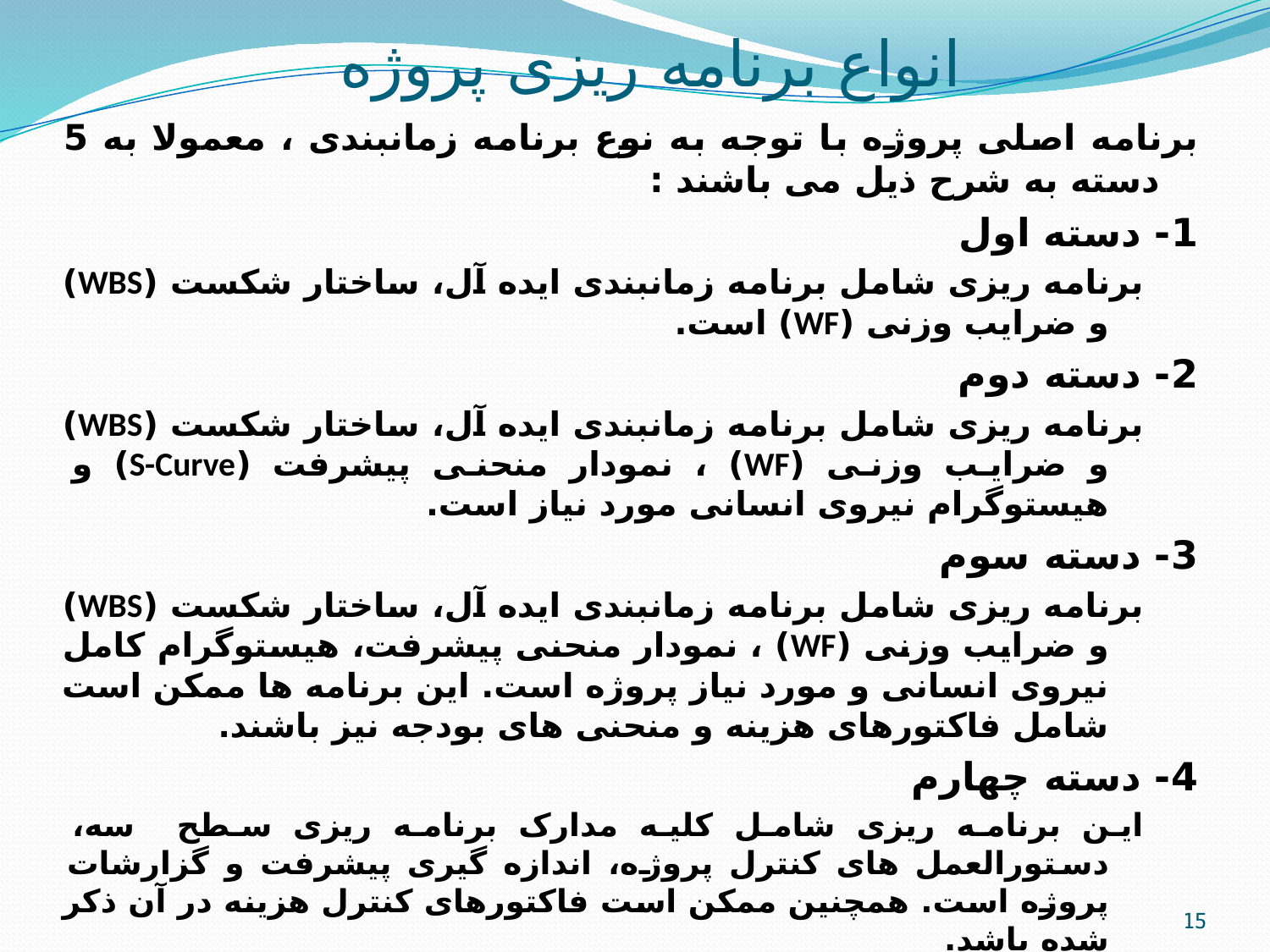

# انواع برنامه ریزی پروژه
برنامه اصلی پروژه با توجه به نوع برنامه زمانبندی ، معمولا به 5 دسته به شرح ذیل می باشند :
1- دسته اول
برنامه ریزی شامل برنامه زمانبندی ایده آل، ساختار شکست (WBS) و ضرایب وزنی (WF) است.
2- دسته دوم
برنامه ریزی شامل برنامه زمانبندی ایده آل، ساختار شکست (WBS) و ضرایب وزنی (WF) ، نمودار منحنی پیشرفت (S-Curve) و هیستوگرام نیروی انسانی مورد نیاز است.
3- دسته سوم
برنامه ریزی شامل برنامه زمانبندی ایده آل، ساختار شکست (WBS) و ضرایب وزنی (WF) ، نمودار منحنی پیشرفت، هیستوگرام کامل نیروی انسانی و مورد نیاز پروژه است. این برنامه ها ممکن است شامل فاکتورهای هزینه و منحنی های بودجه نیز باشند.
4- دسته چهارم
این برنامه ریزی شامل کلیه مدارک برنامه ریزی سطح  سه، دستورالعمل های کنترل پروژه، اندازه گیری پیشرفت و گزارشات پروژه است. همچنین ممکن است فاکتورهای کنترل هزینه در آن ذکر شده باشد.
5- دسته پنجم
این برنامه ریزی شامل کلیه مدارک برنامه ریزی سطح  چهارم بوده و همچنین تسطیح منابع و برنامه زمانبندی محدودیت پیمانکاران را نیز به همراه دارد و در نهایت برنامه ریزی برای هر پیمانکار به صورت جداگانه است.

15